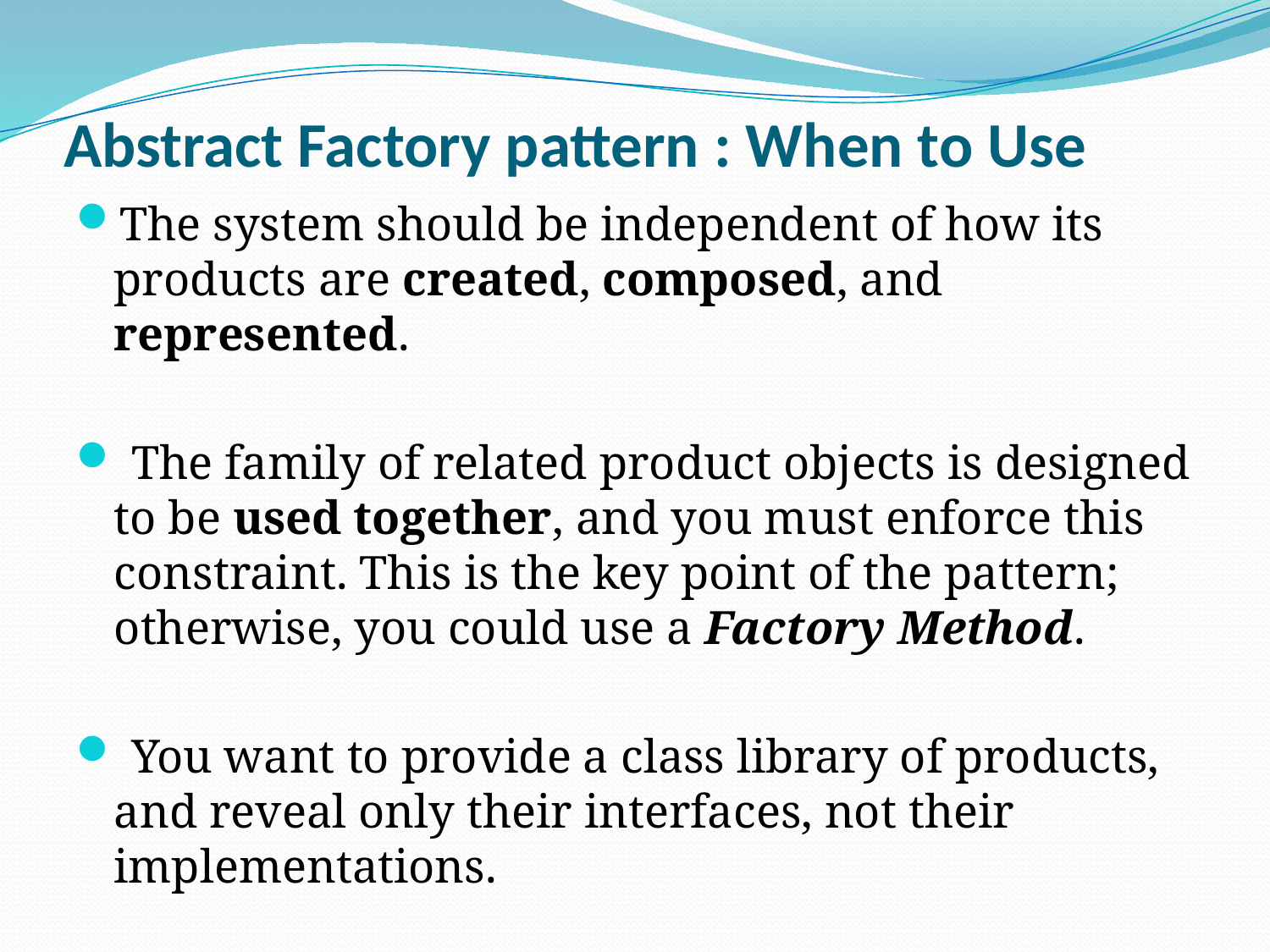

# Abstract Factory pattern : When to Use
The system should be independent of how its products are created, composed, and represented.

 The family of related product objects is designed to be used together, and you must enforce this constraint. This is the key point of the pattern; otherwise, you could use a Factory Method.

 You want to provide a class library of products, and reveal only their interfaces, not their implementations.